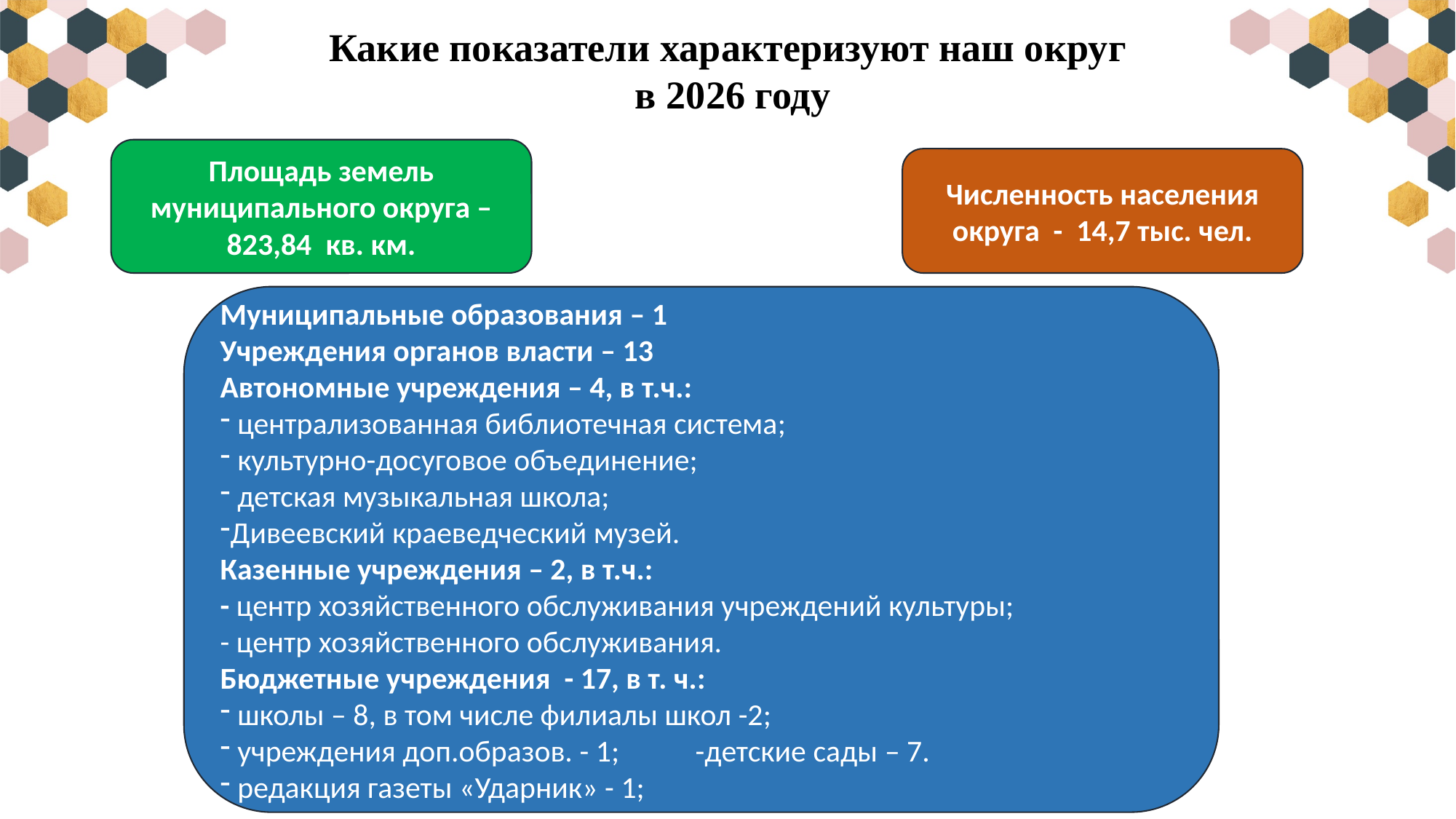

Какие показатели характеризуют наш округ
в 2026 году
Площадь земель муниципального округа – 823,84  кв. км.
Численность населения округа  -  14,7 тыс. чел.

Муниципальные образования – 1
Учреждения органов власти – 13
Автономные учреждения – 4, в т.ч.:
 централизованная библиотечная система;
 культурно-досуговое объединение;
 детская музыкальная школа;
Дивеевский краеведческий музей.
Казенные учреждения – 2, в т.ч.:
- центр хозяйственного обслуживания учреждений культуры;
- центр хозяйственного обслуживания.
Бюджетные учреждения  - 17, в т. ч.:
 школы – 8, в том числе филиалы школ -2;
 учреждения доп.образов. - 1;           -детские сады – 7.
 редакция газеты «Ударник» - 1;